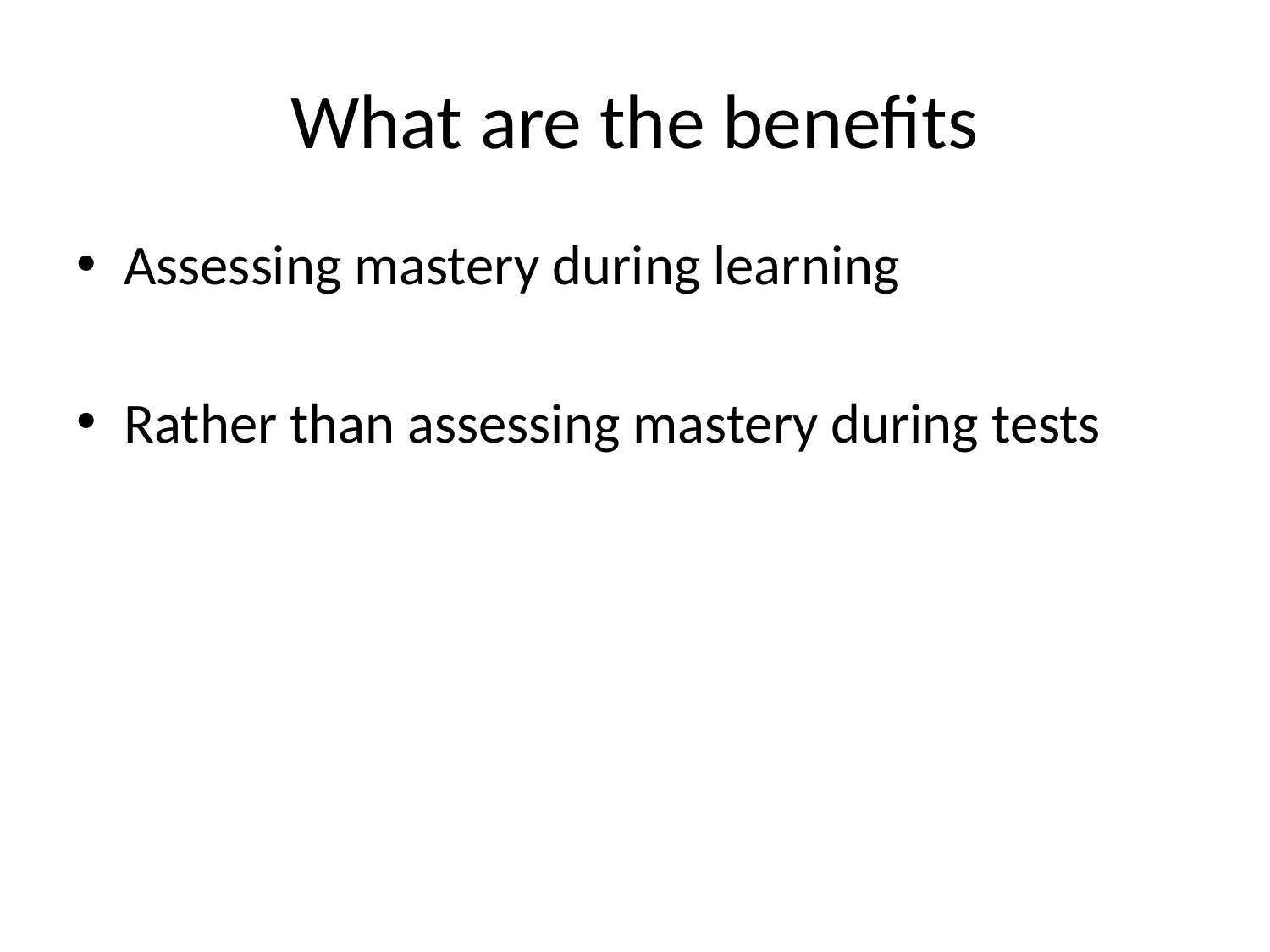

# What are the benefits
Assessing mastery during learning

Rather than assessing mastery during tests